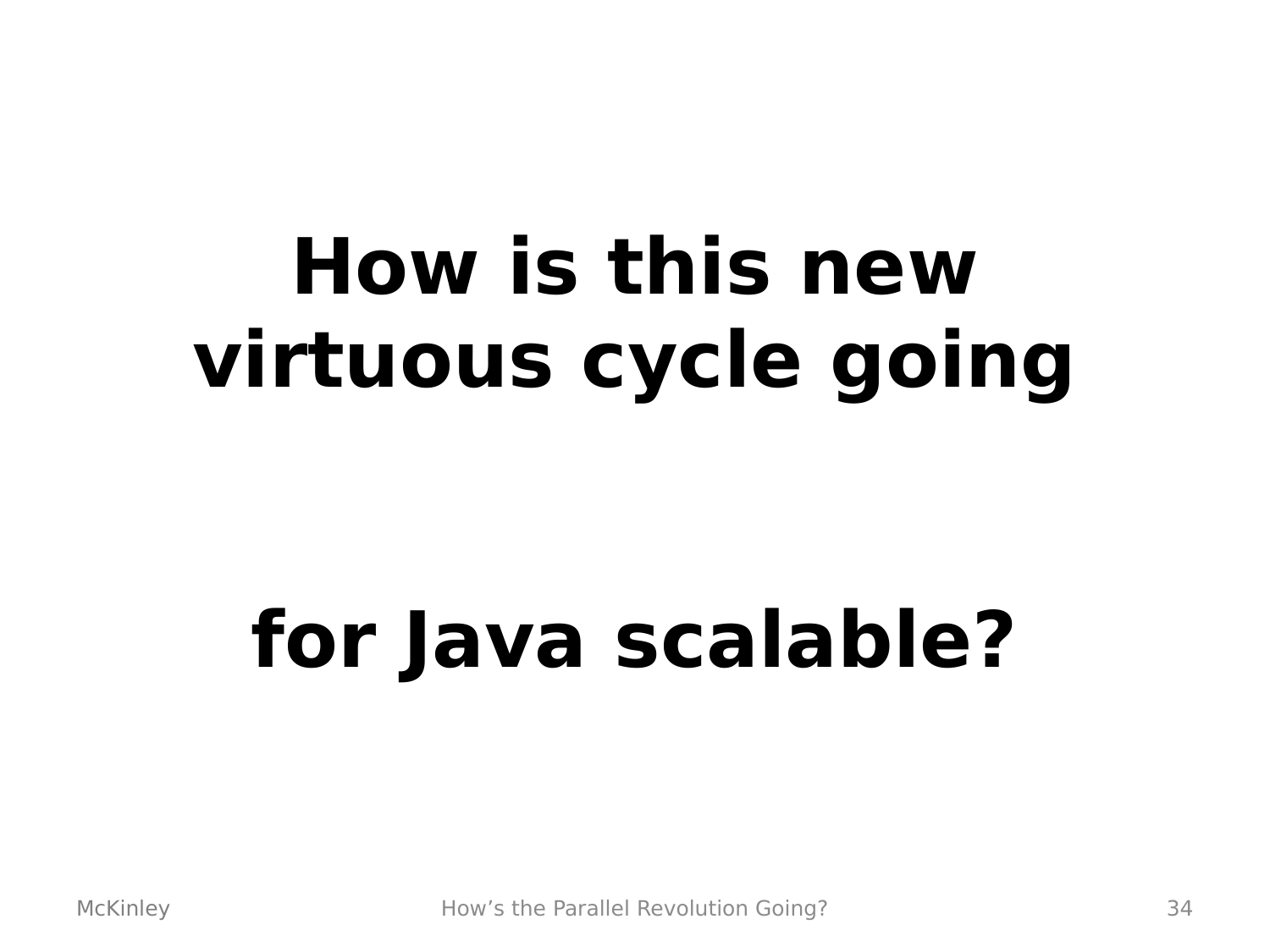

# How is this new virtuous cycle going for Java scalable?
McKinley
How’s the Parallel Revolution Going?
34